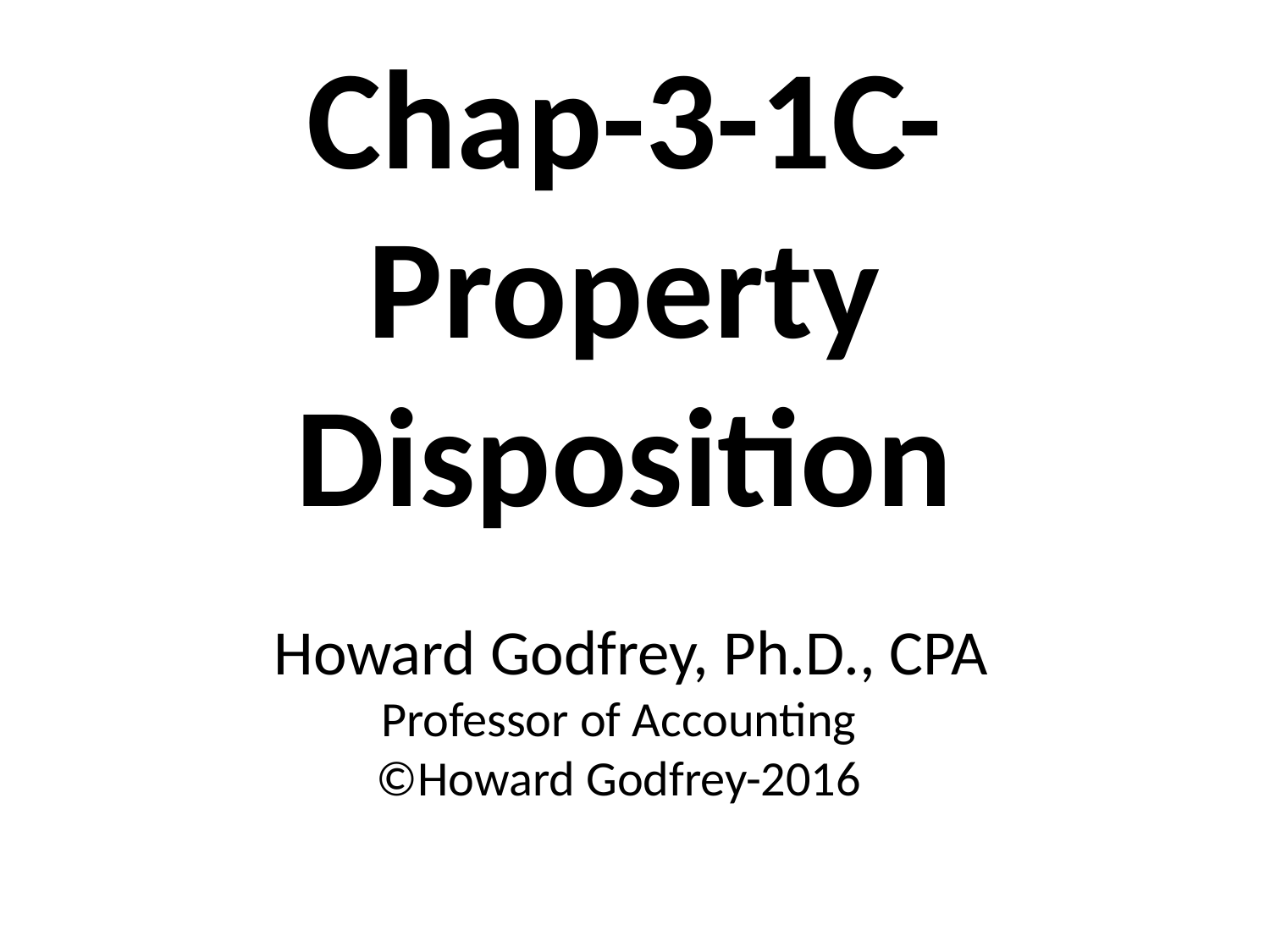

# Chap-3-1C- Property Disposition Howard Godfrey, Ph.D., CPA Professor of Accounting ©Howard Godfrey-2016